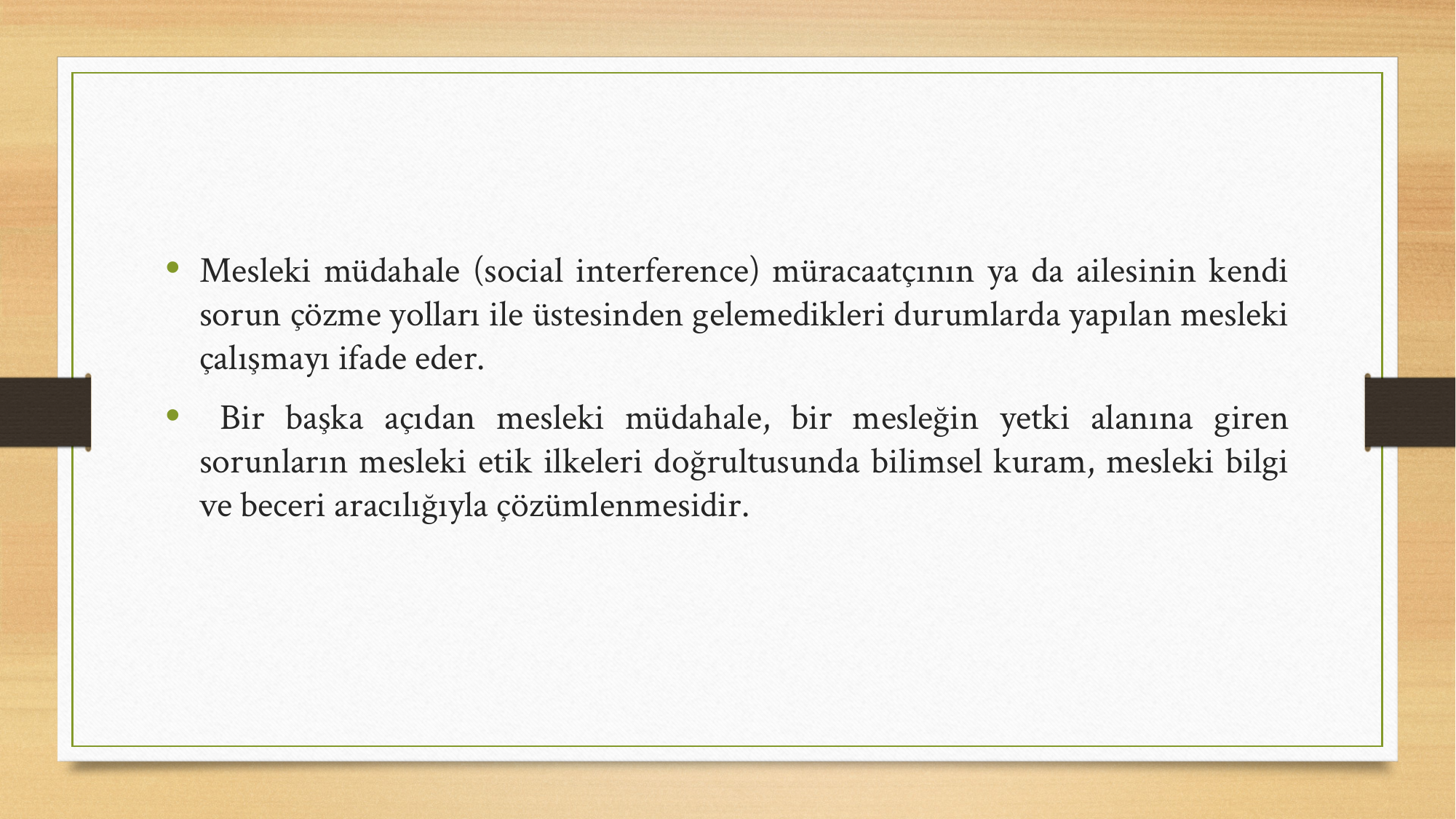

Mesleki müdahale (social interference) müracaatçının ya da ailesinin kendi sorun çözme yolları ile üstesinden gelemedikleri durumlarda yapılan mesleki çalışmayı ifade eder.
 Bir başka açıdan mesleki müdahale, bir mesleğin yetki alanına giren sorunların mesleki etik ilkeleri doğrultusunda bilimsel kuram, mesleki bilgi ve beceri aracılığıyla çözümlenmesidir.